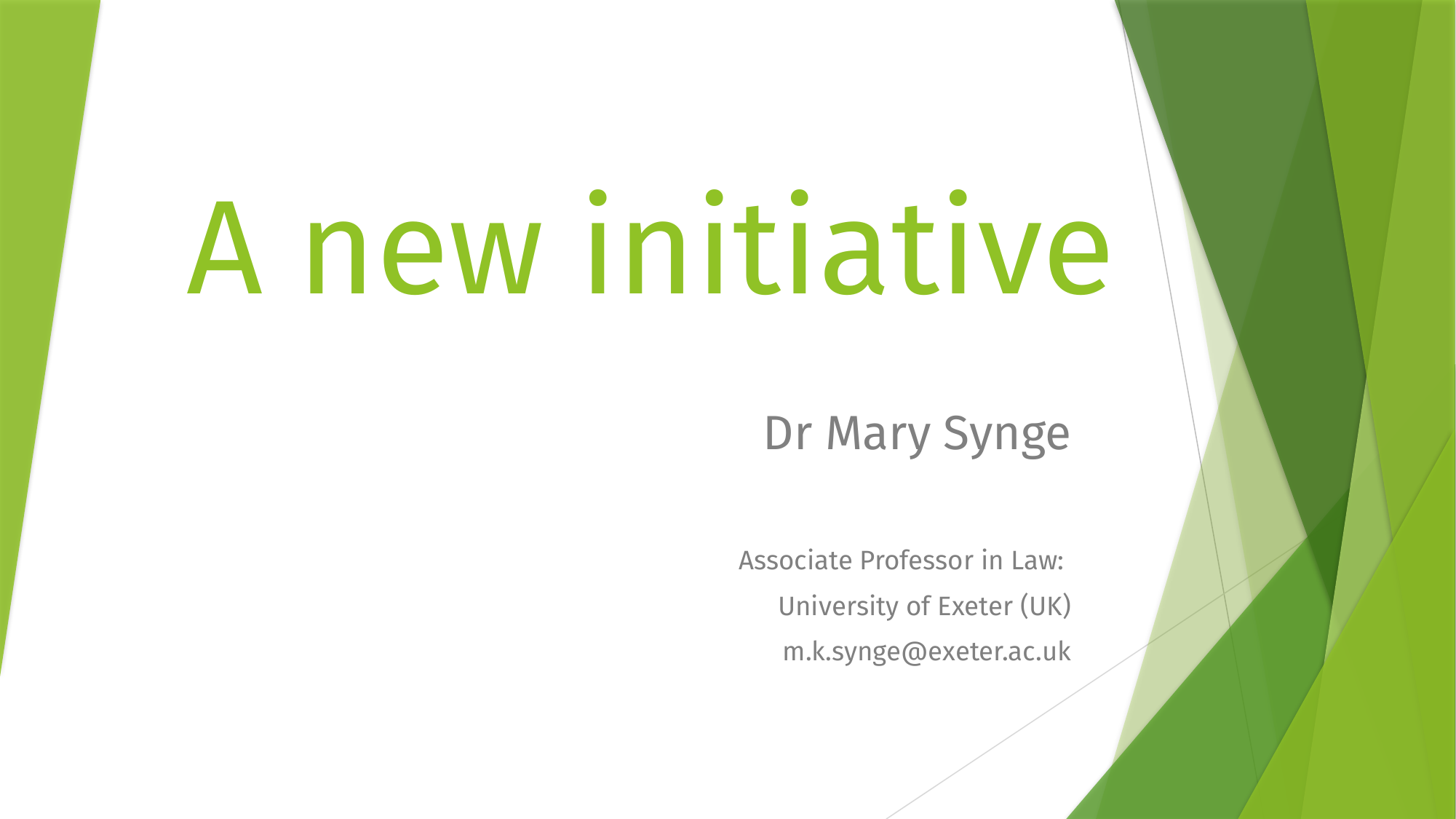

# A new initiative

Dr Mary Synge

Associate Professor in Law:
University of Exeter (UK)
m.k.synge@exeter.ac.uk